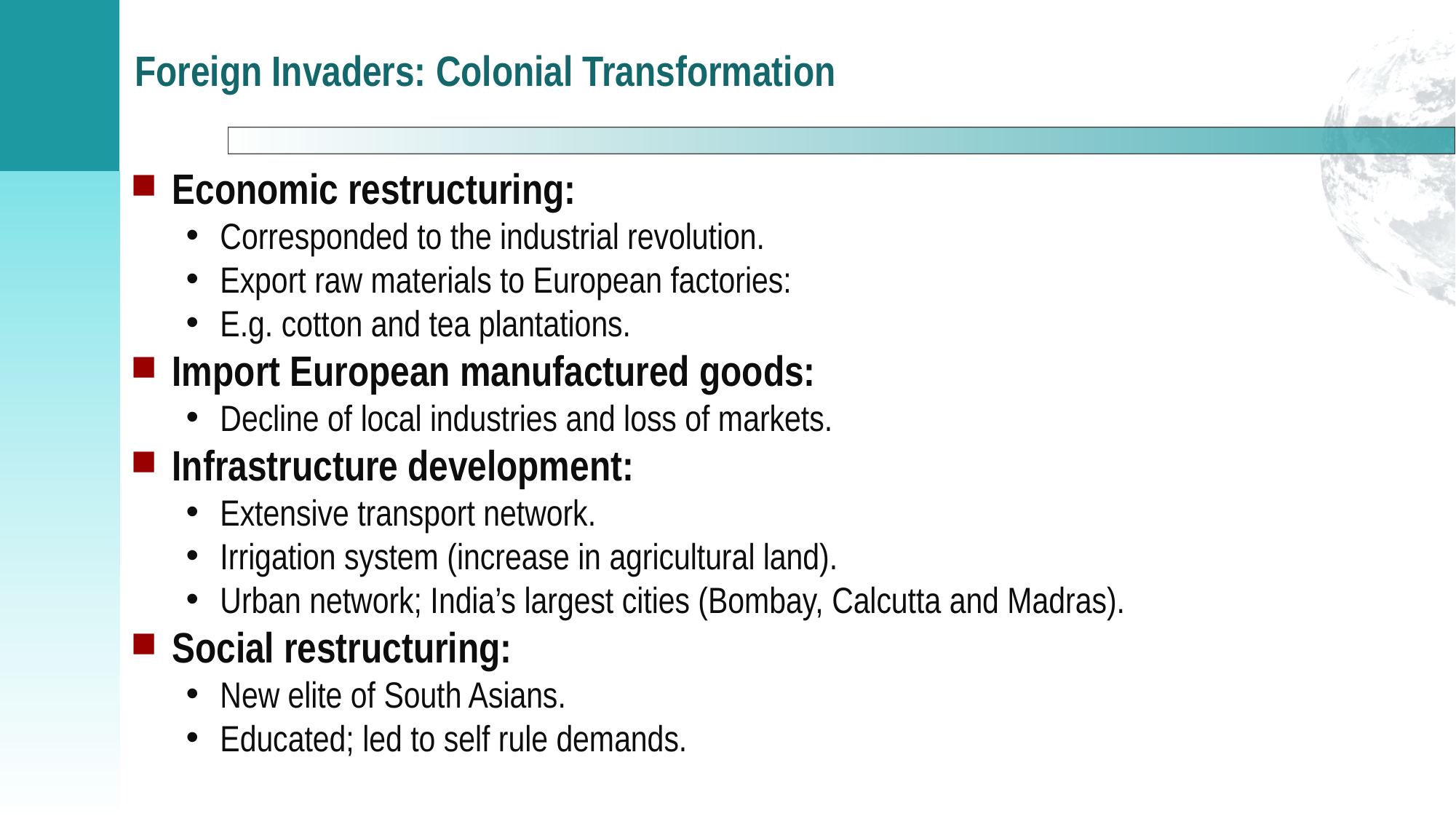

# Foreign Invaders: Colonial Transformation
Economic restructuring:
Corresponded to the industrial revolution.
Export raw materials to European factories:
E.g. cotton and tea plantations.
Import European manufactured goods:
Decline of local industries and loss of markets.
Infrastructure development:
Extensive transport network.
Irrigation system (increase in agricultural land).
Urban network; India’s largest cities (Bombay, Calcutta and Madras).
Social restructuring:
New elite of South Asians.
Educated; led to self rule demands.